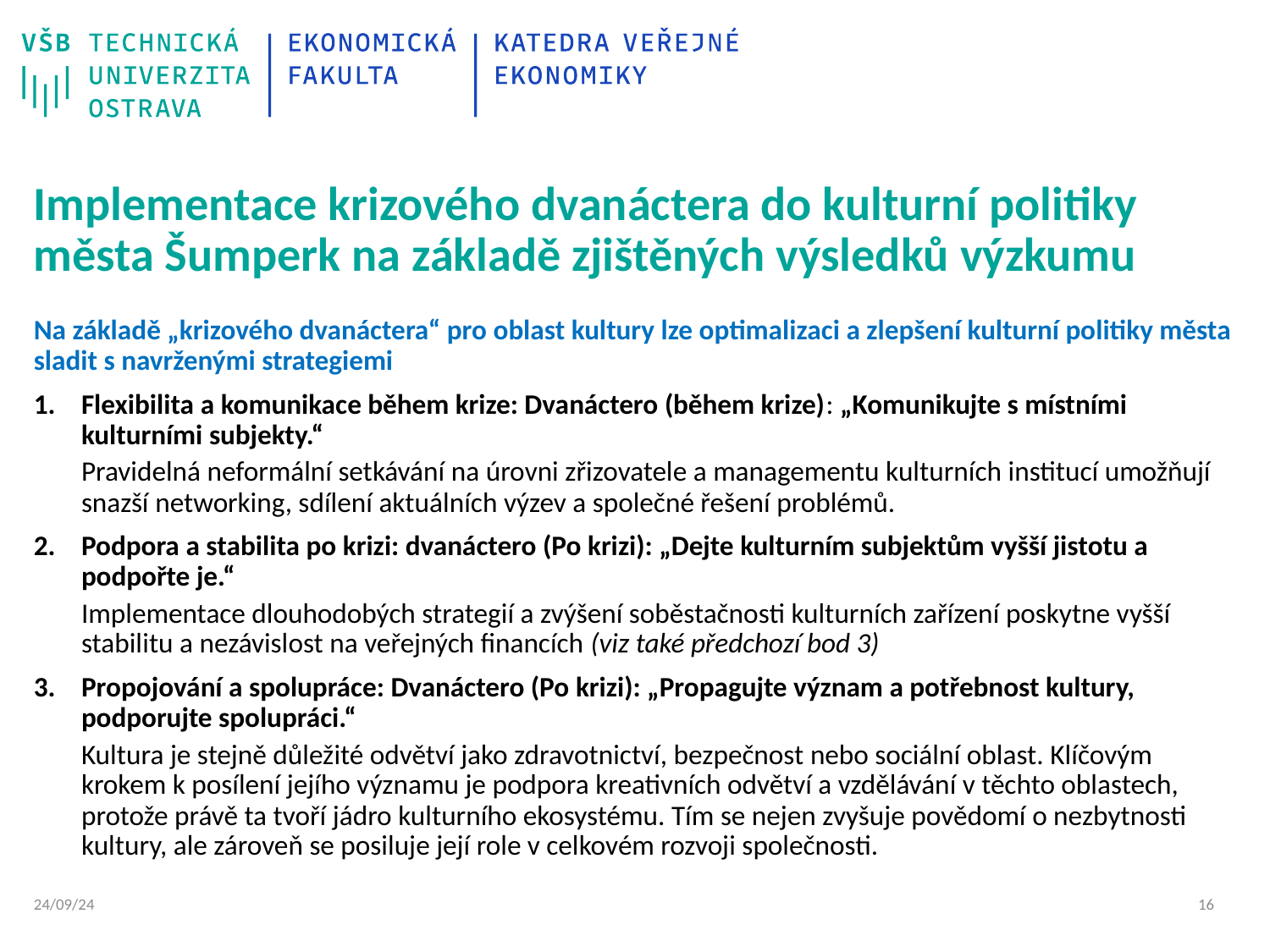

# Implementace krizového dvanáctera do kulturní politiky města Šumperk na základě zjištěných výsledků výzkumu
Na základě „krizového dvanáctera“ pro oblast kultury lze optimalizaci a zlepšení kulturní politiky města sladit s navrženými strategiemi
Flexibilita a komunikace během krize: Dvanáctero (během krize): „Komunikujte s místními kulturními subjekty.“
Pravidelná neformální setkávání na úrovni zřizovatele a managementu kulturních institucí umožňují snazší networking, sdílení aktuálních výzev a společné řešení problémů.
Podpora a stabilita po krizi: dvanáctero (Po krizi): „Dejte kulturním subjektům vyšší jistotu a podpořte je.“
Implementace dlouhodobých strategií a zvýšení soběstačnosti kulturních zařízení poskytne vyšší stabilitu a nezávislost na veřejných financích (viz také předchozí bod 3)
Propojování a spolupráce: Dvanáctero (Po krizi): „Propagujte význam a potřebnost kultury, podporujte spolupráci.“
Kultura je stejně důležité odvětví jako zdravotnictví, bezpečnost nebo sociální oblast. Klíčovým krokem k posílení jejího významu je podpora kreativních odvětví a vzdělávání v těchto oblastech, protože právě ta tvoří jádro kulturního ekosystému. Tím se nejen zvyšuje povědomí o nezbytnosti kultury, ale zároveň se posiluje její role v celkovém rozvoji společnosti.
24/09/24
16